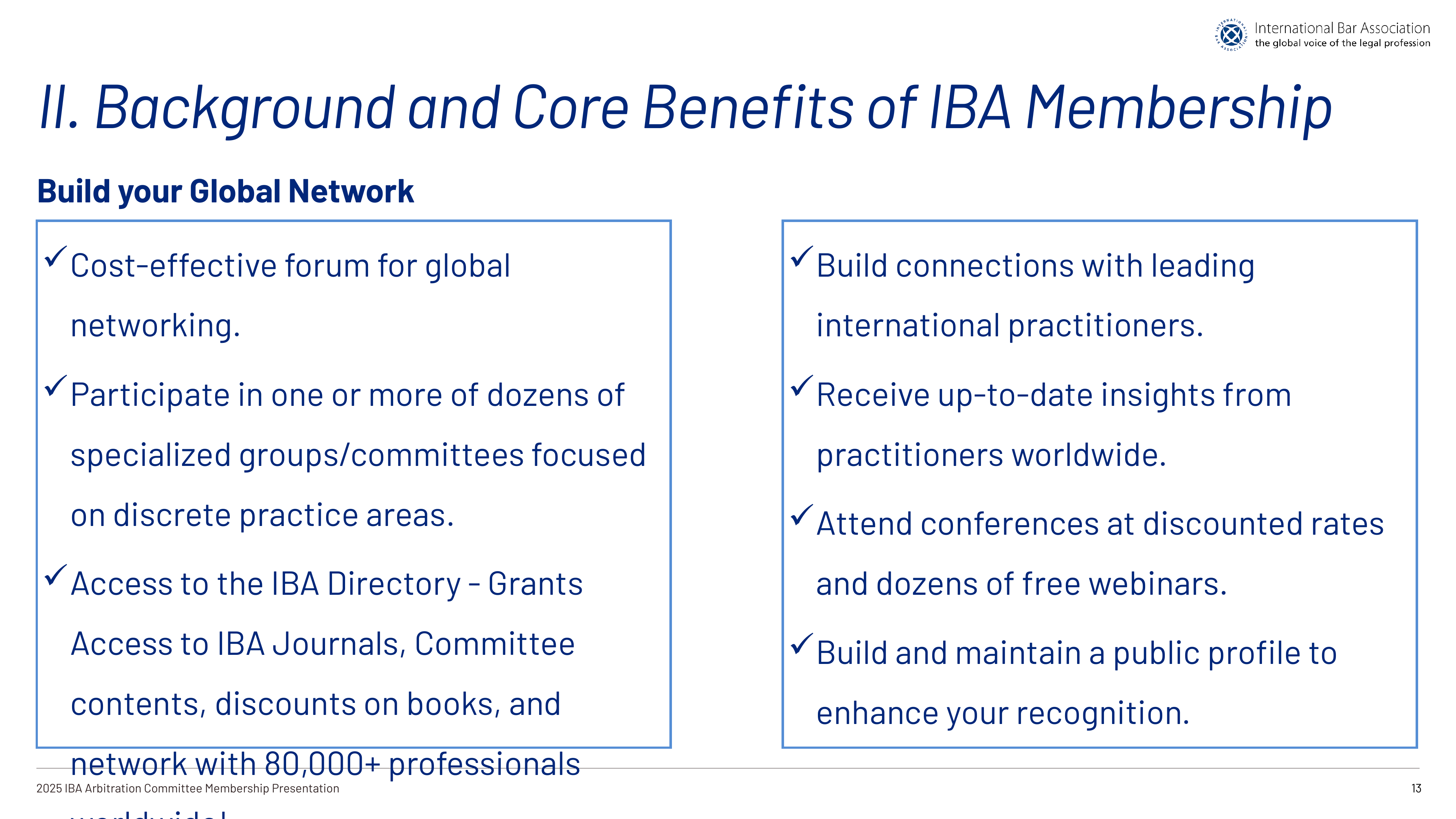

# II. Background and Core Benefits of IBA Membership
Build your Global Network
Cost-effective forum for global networking.
Participate in one or more of dozens of specialized groups/committees focused on discrete practice areas.
Access to the IBA Directory - Grants Access to IBA Journals, Committee contents, discounts on books, and network with 80,000+ professionals worldwide!
Build connections with leading international practitioners.
Receive up-to-date insights from practitioners worldwide.
Attend conferences at discounted rates and dozens of free webinars.
Build and maintain a public profile to enhance your recognition.
2025 IBA Arbitration Committee Membership Presentation
13